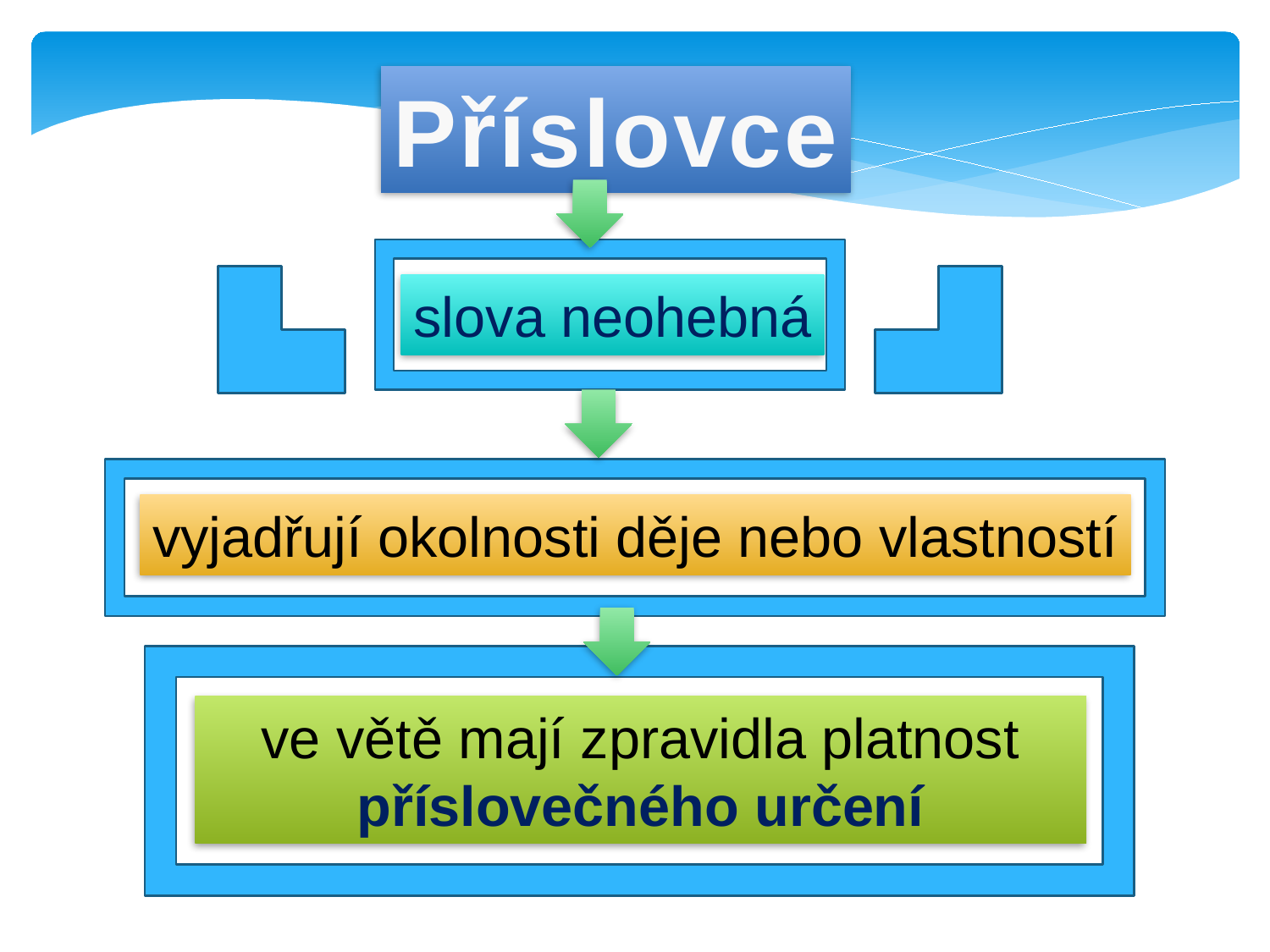

Příslovce

slova neohebná

vyjadřují okolnosti děje nebo vlastností

ve větě mají zpravidla platnost
příslovečného určení